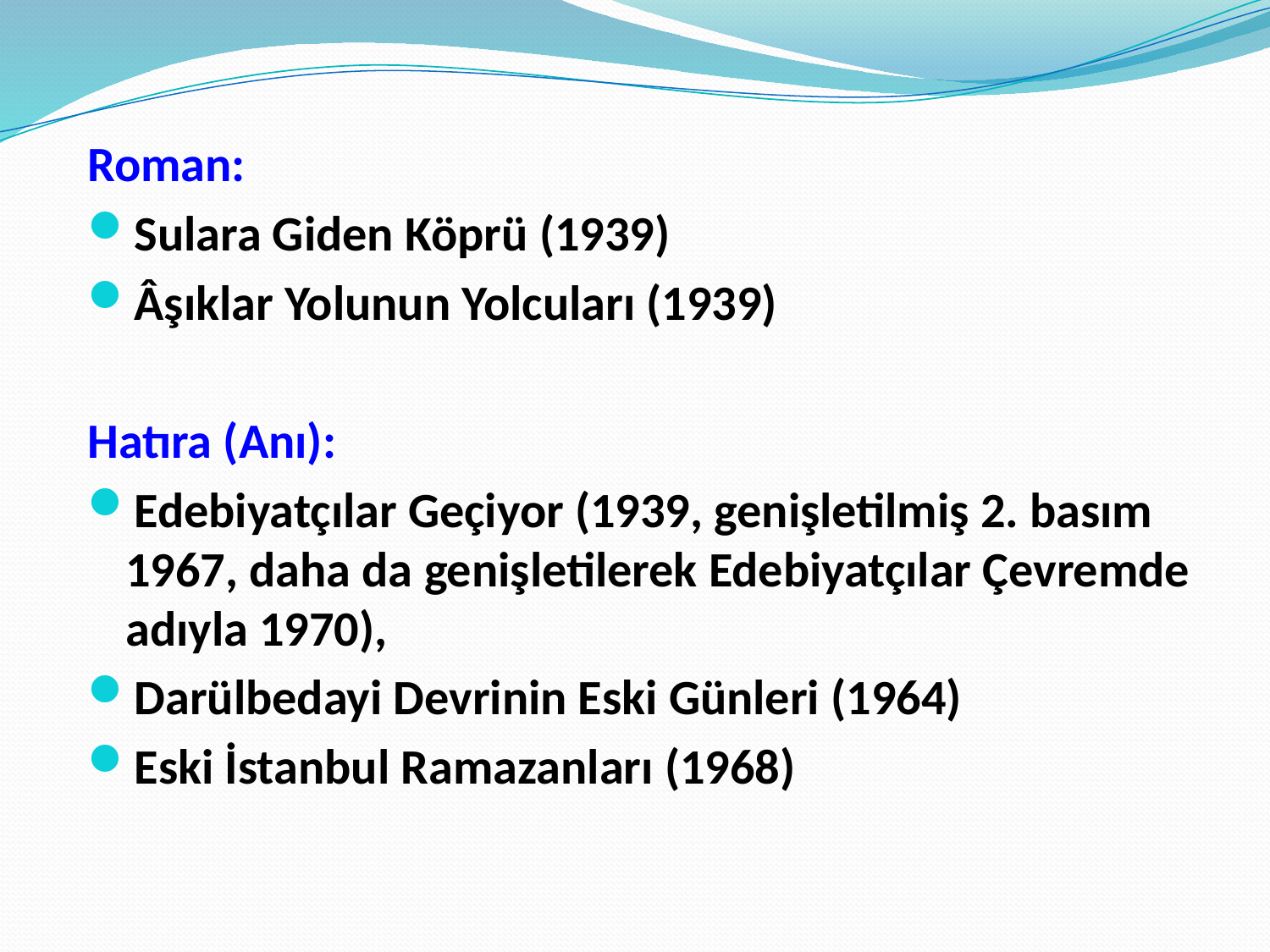

Roman:
Sulara Giden Köprü (1939)
Âşıklar Yolunun Yolcuları (1939)

Hatıra (Anı):
Edebiyatçılar Geçiyor (1939, genişletilmiş 2. basım 1967, daha da genişletilerek Edebiyatçılar Çevremde adıyla 1970),
Darülbedayi Devrinin Eski Günleri (1964)
Eski İstanbul Ramazanları (1968)